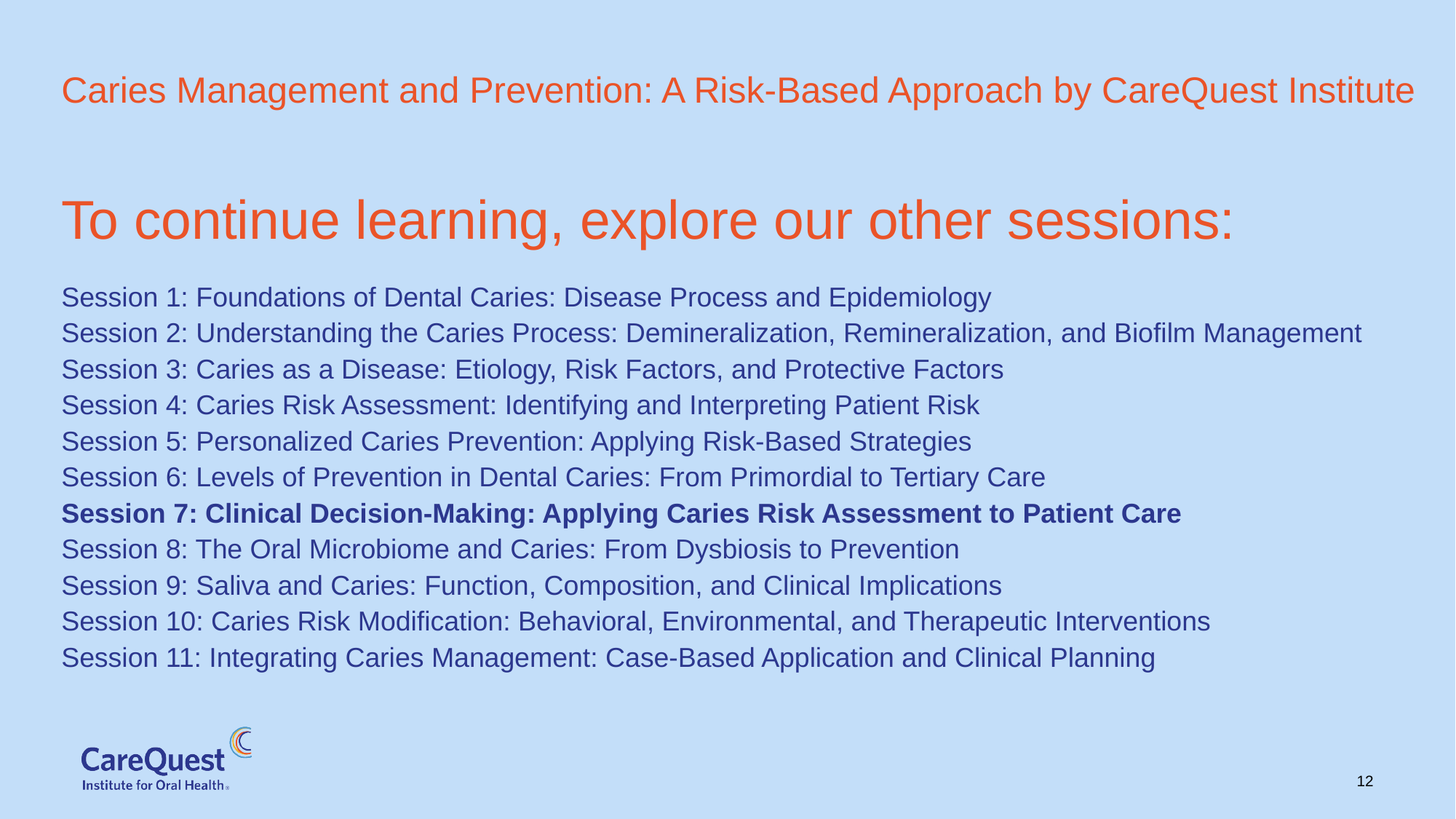

# Caries Management and Prevention: A Risk-Based Approach by CareQuest Institute
To continue learning, explore our other sessions:
Session 1: Foundations of Dental Caries: Disease Process and Epidemiology
Session 2: Understanding the Caries Process: Demineralization, Remineralization, and Biofilm Management
Session 3: Caries as a Disease: Etiology, Risk Factors, and Protective Factors
Session 4: Caries Risk Assessment: Identifying and Interpreting Patient Risk
Session 5: Personalized Caries Prevention: Applying Risk-Based Strategies
Session 6: Levels of Prevention in Dental Caries: From Primordial to Tertiary Care
Session 7: Clinical Decision-Making: Applying Caries Risk Assessment to Patient Care
Session 8: The Oral Microbiome and Caries: From Dysbiosis to Prevention
Session 9: Saliva and Caries: Function, Composition, and Clinical Implications
Session 10: Caries Risk Modification: Behavioral, Environmental, and Therapeutic Interventions
Session 11: Integrating Caries Management: Case-Based Application and Clinical Planning